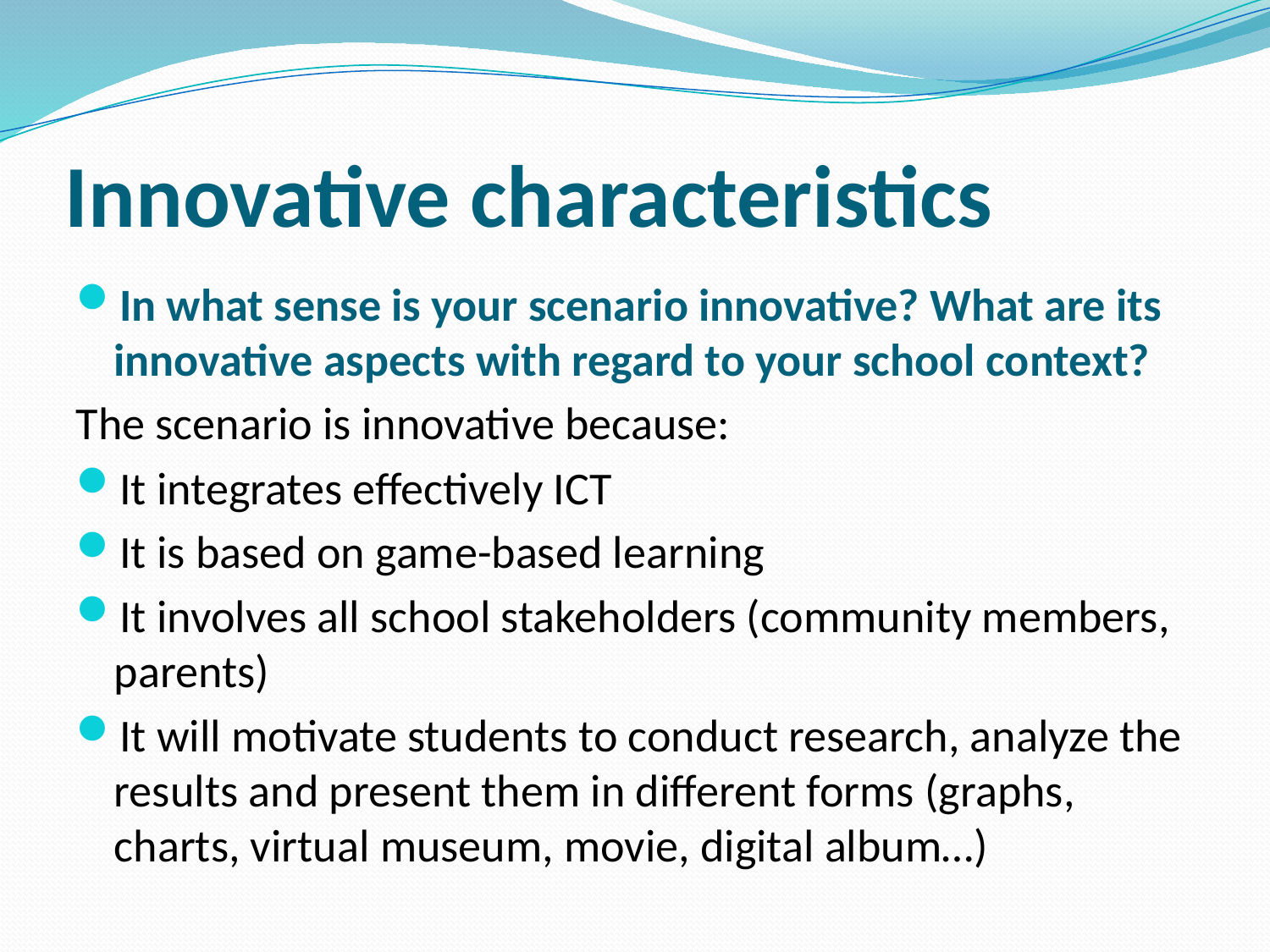

# Innovative characteristics
In what sense is your scenario innovative? What are its innovative aspects with regard to your school context?
The scenario is innovative because:
It integrates effectively ICT
It is based on game-based learning
It involves all school stakeholders (community members, parents)
It will motivate students to conduct research, analyze the results and present them in different forms (graphs, charts, virtual museum, movie, digital album…)